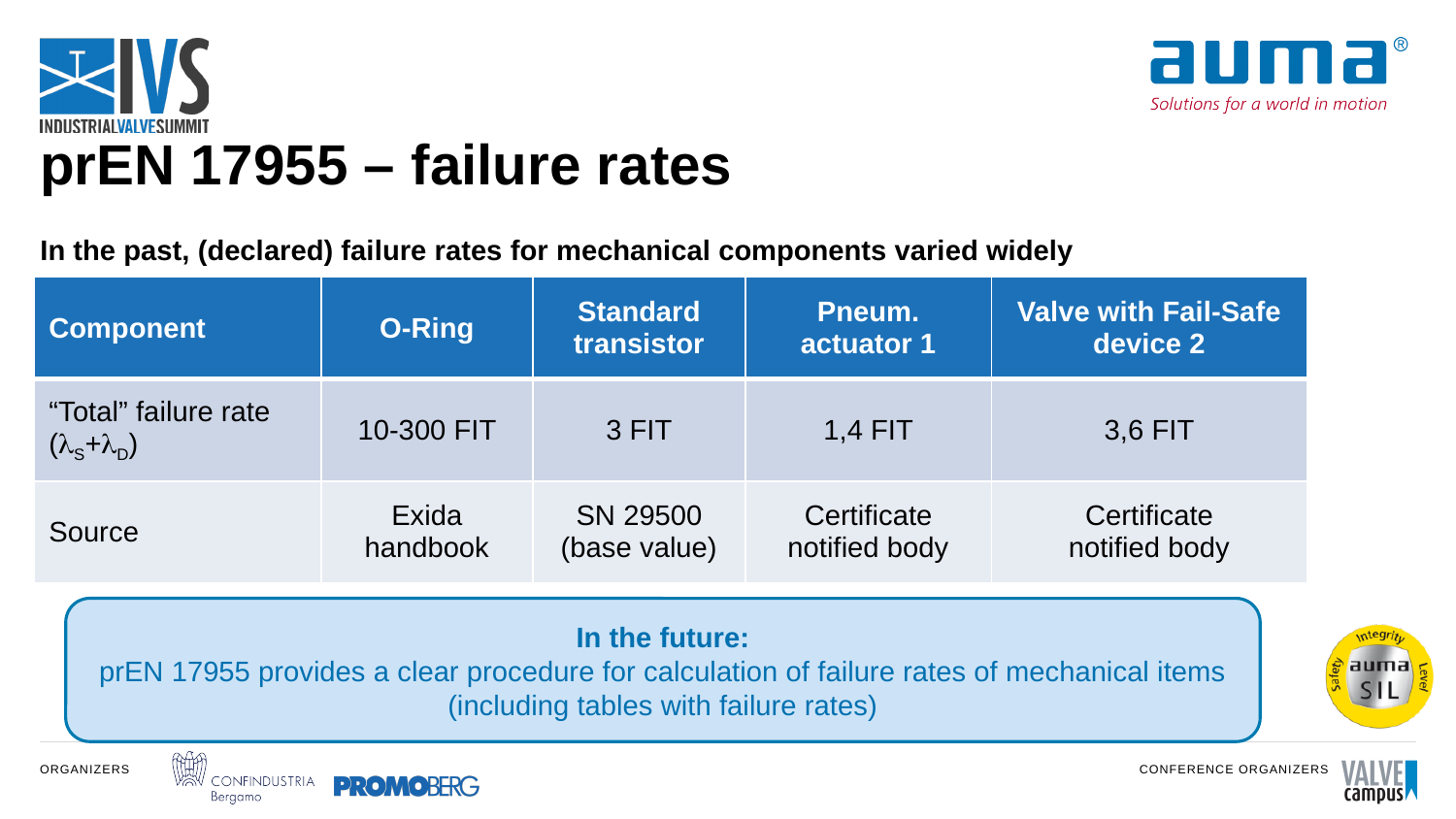

# prEN 17955 – failure rates
In the past, (declared) failure rates for mechanical components varied widely
| Component | O-Ring | Standard transistor | Pneum. actuator 1 | Valve with Fail-Safe device 2 |
| --- | --- | --- | --- | --- |
| “Total” failure rate (λS+λD) | 10-300 FIT | 3 FIT | 1,4 FIT | 3,6 FIT |
| Source | Exida handbook | SN 29500 (base value) | Certificate notified body | Certificate notified body |
In the future:
prEN 17955 provides a clear procedure for calculation of failure rates of mechanical items (including tables with failure rates)